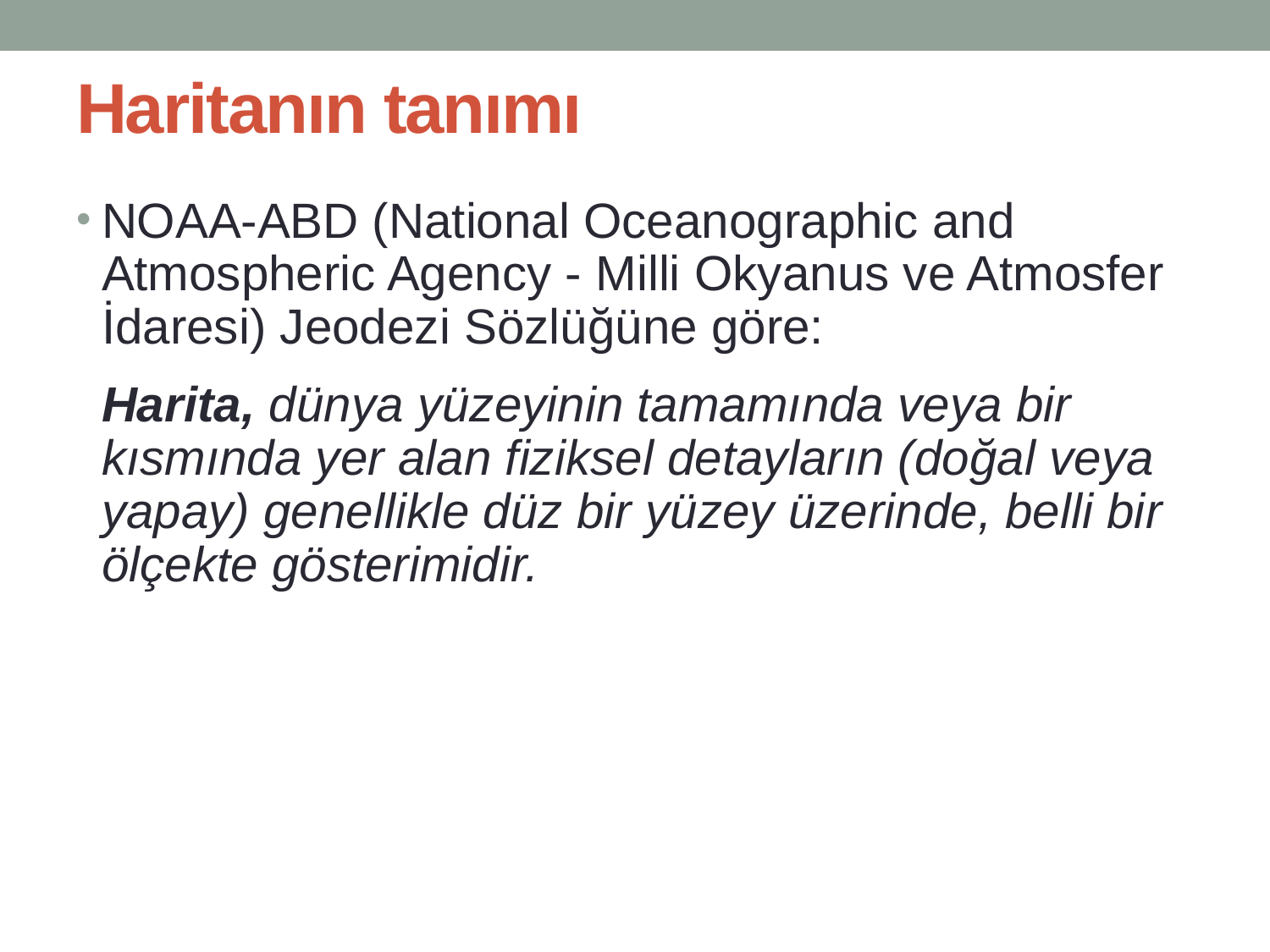

# Haritanın tanımı
NOAA-ABD (National Oceanographic and Atmospheric Agency - Milli Okyanus ve Atmosfer İdaresi) Jeodezi Sözlüğüne göre:
	Harita, dünya yüzeyinin tamamında veya bir kısmında yer alan fiziksel detayların (doğal veya yapay) genellikle düz bir yüzey üzerinde, belli bir ölçekte gösterimidir.